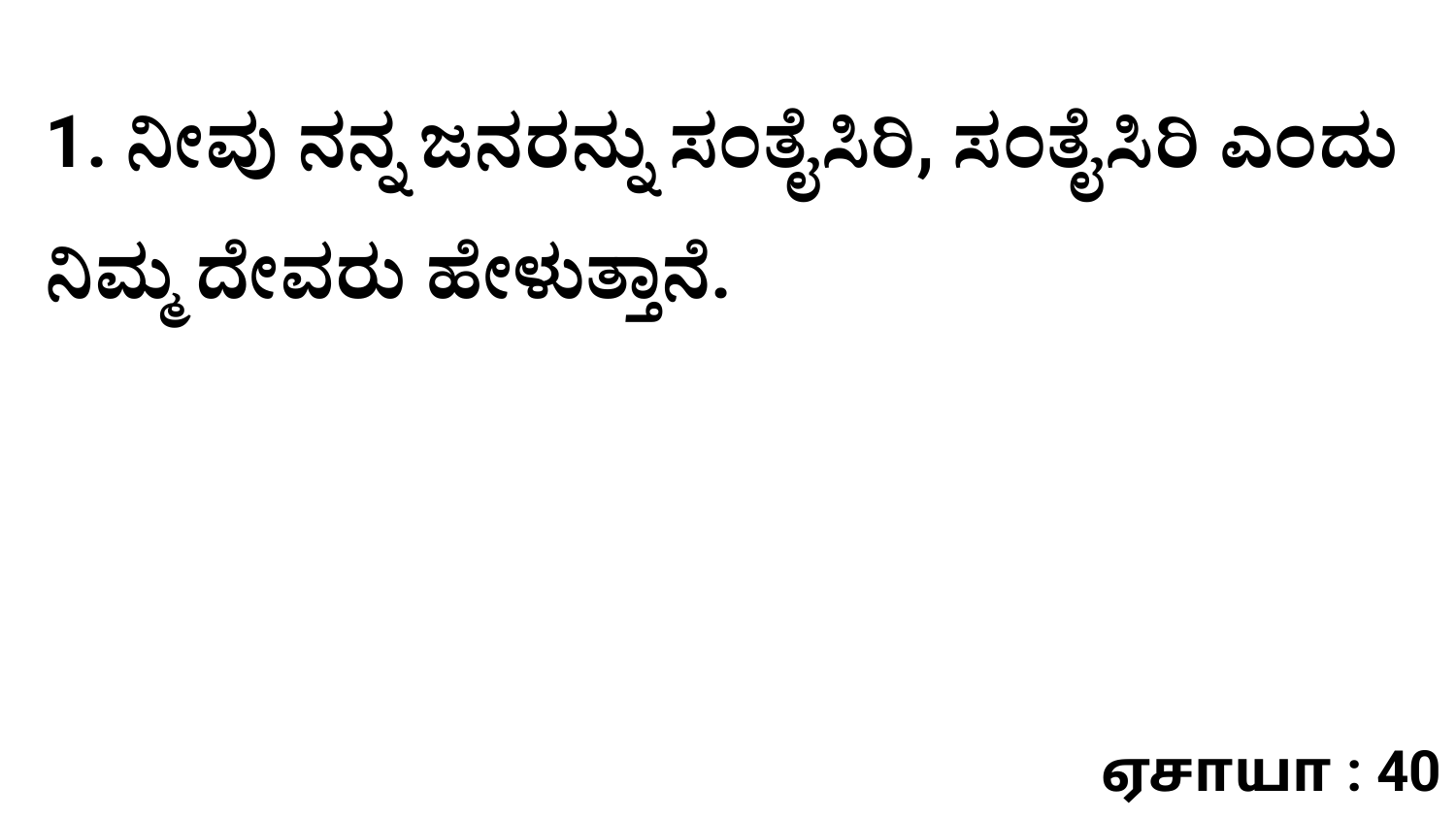

1. ನೀವು ನನ್ನ ಜನರನ್ನು ಸಂತೈಸಿರಿ, ಸಂತೈಸಿರಿ ಎಂದು ನಿಮ್ಮ ದೇವರು ಹೇಳುತ್ತಾನೆ.
ஏசாயா : 40